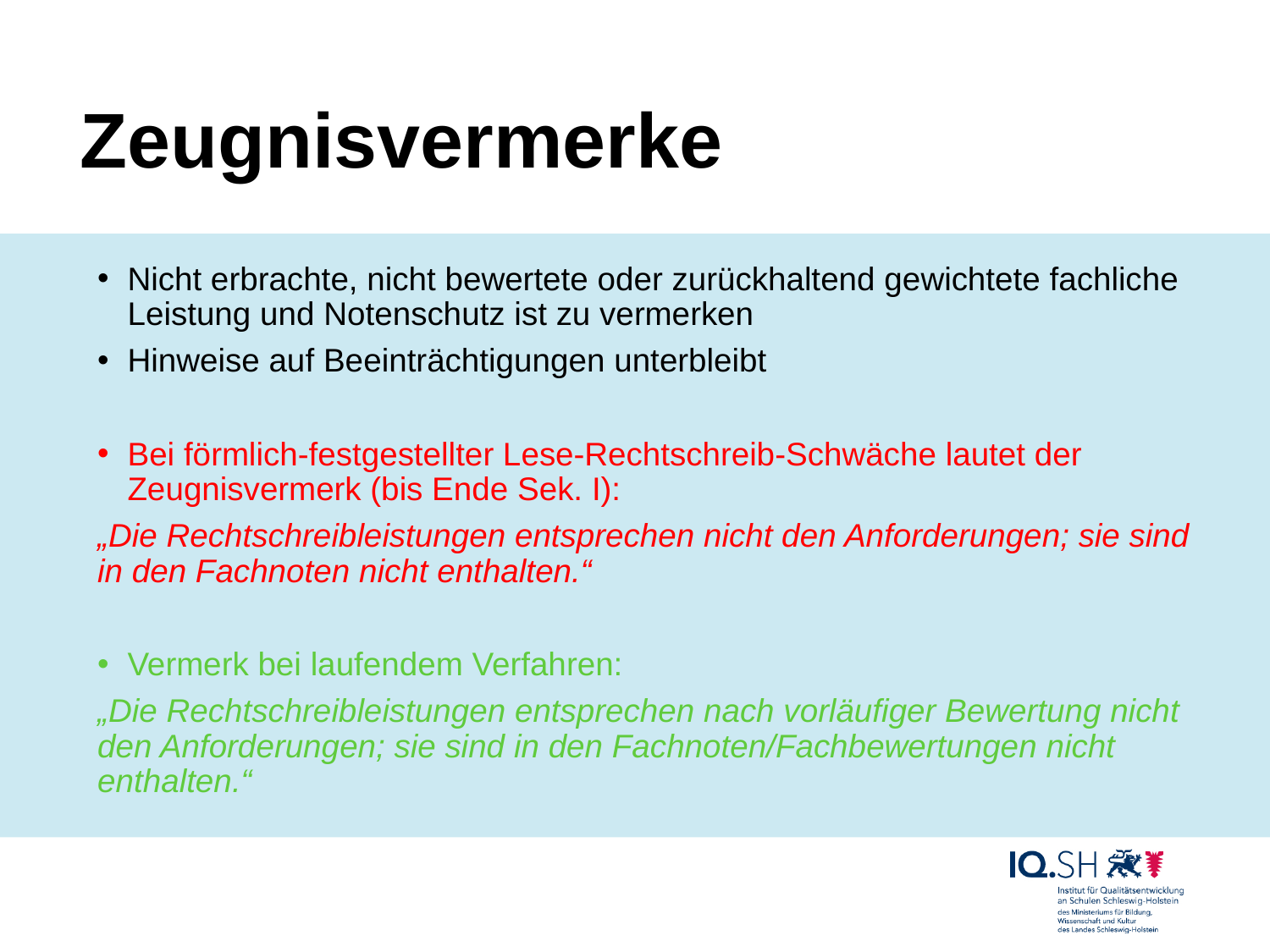

# Zeugnisvermerke
Nicht erbrachte, nicht bewertete oder zurückhaltend gewichtete fachliche Leistung und Notenschutz ist zu vermerken
Hinweise auf Beeinträchtigungen unterbleibt

Bei förmlich-festgestellter Lese-Rechtschreib-Schwäche lautet der Zeugnisvermerk (bis Ende Sek. I):
„Die Rechtschreibleistungen entsprechen nicht den Anforderungen; sie sind in den Fachnoten nicht enthalten.“

Vermerk bei laufendem Verfahren:
„Die Rechtschreibleistungen entsprechen nach vorläufiger Bewertung nicht den Anforderungen; sie sind in den Fachnoten/Fachbewertungen nicht enthalten.“